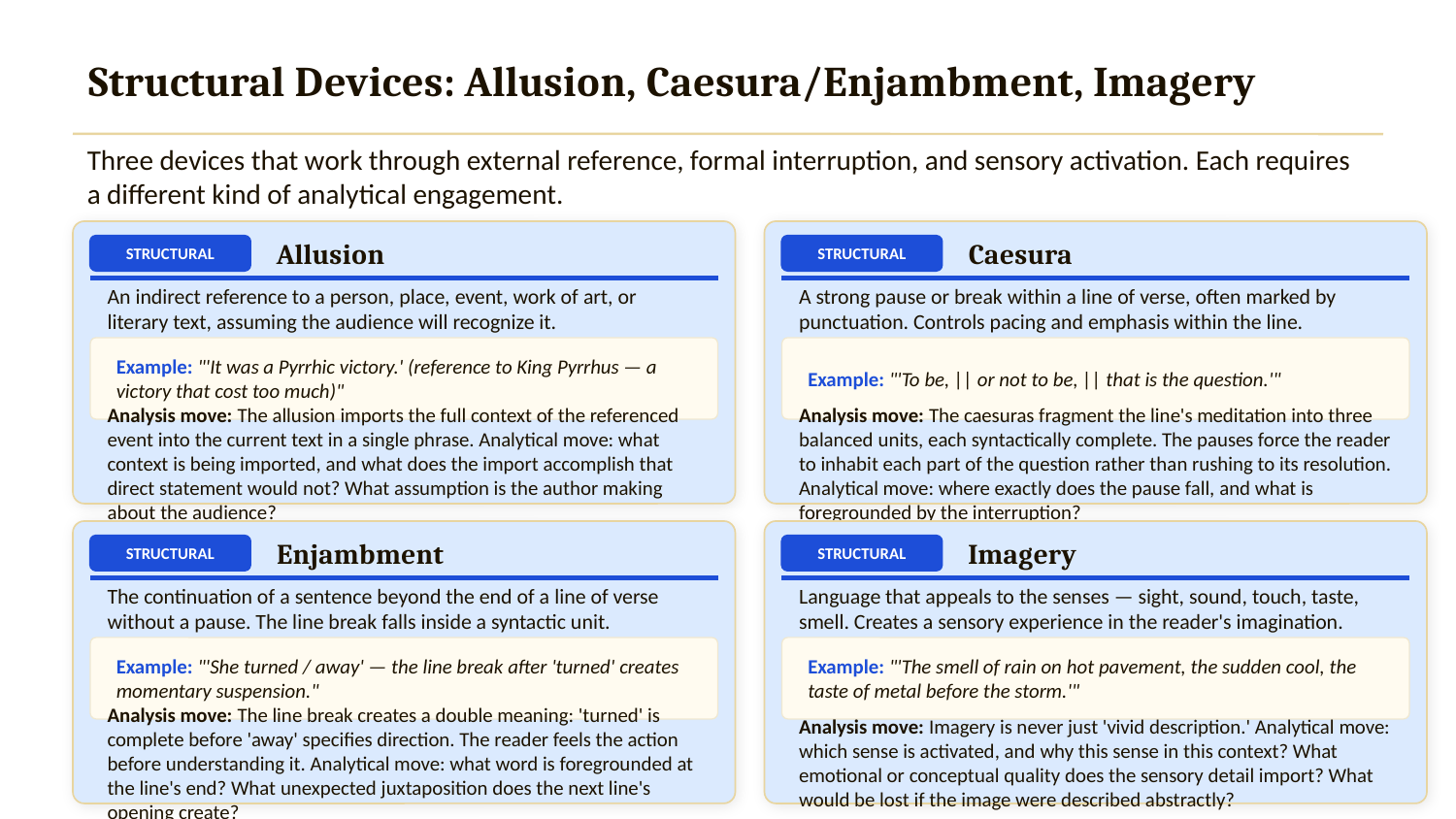

Structural Devices: Allusion, Caesura/Enjambment, Imagery

Three devices that work through external reference, formal interruption, and sensory activation. Each requires a different kind of analytical engagement.

Allusion
Caesura

STRUCTURAL

STRUCTURAL

An indirect reference to a person, place, event, work of art, or literary text, assuming the audience will recognize it.
A strong pause or break within a line of verse, often marked by punctuation. Controls pacing and emphasis within the line.

Example: "'It was a Pyrrhic victory.' (reference to King Pyrrhus — a victory that cost too much)"
Example: "'To be, || or not to be, || that is the question.'"
Analysis move: The allusion imports the full context of the referenced event into the current text in a single phrase. Analytical move: what context is being imported, and what does the import accomplish that direct statement would not? What assumption is the author making about the audience?
Analysis move: The caesuras fragment the line's meditation into three balanced units, each syntactically complete. The pauses force the reader to inhabit each part of the question rather than rushing to its resolution. Analytical move: where exactly does the pause fall, and what is foregrounded by the interruption?

Enjambment
Imagery

STRUCTURAL

STRUCTURAL

The continuation of a sentence beyond the end of a line of verse without a pause. The line break falls inside a syntactic unit.
Language that appeals to the senses — sight, sound, touch, taste, smell. Creates a sensory experience in the reader's imagination.

Example: "'She turned / away' — the line break after 'turned' creates momentary suspension."
Example: "'The smell of rain on hot pavement, the sudden cool, the taste of metal before the storm.'"
Analysis move: The line break creates a double meaning: 'turned' is complete before 'away' specifies direction. The reader feels the action before understanding it. Analytical move: what word is foregrounded at the line's end? What unexpected juxtaposition does the next line's opening create?
Analysis move: Imagery is never just 'vivid description.' Analytical move: which sense is activated, and why this sense in this context? What emotional or conceptual quality does the sensory detail import? What would be lost if the image were described abstractly?